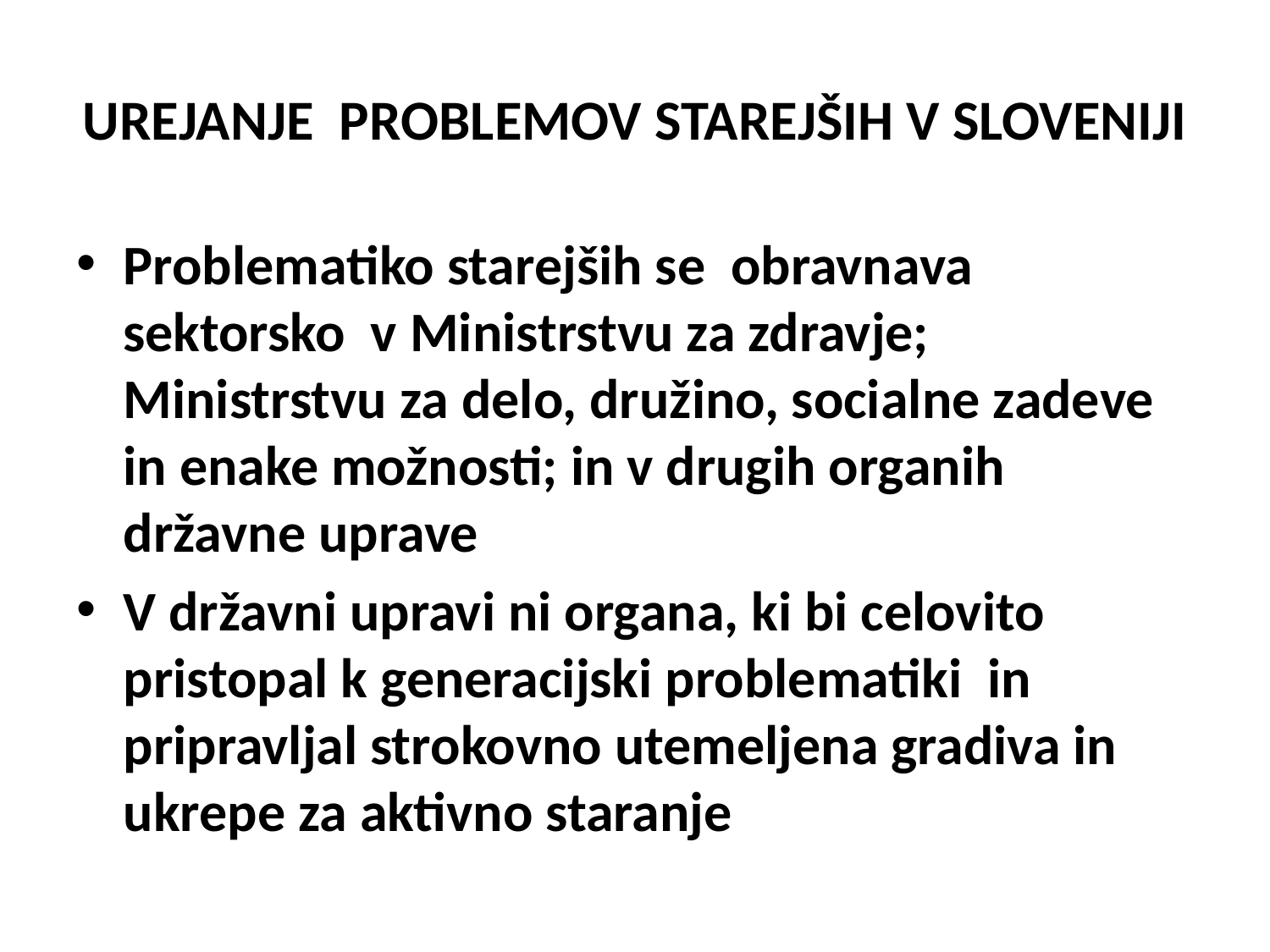

# UREJANJE  PROBLEMOV STAREJŠIH V SLOVENIJI
Problematiko starejših se  obravnava sektorsko  v Ministrstvu za zdravje; Ministrstvu za delo, družino, socialne zadeve in enake možnosti; in v drugih organih državne uprave
V državni upravi ni organa, ki bi celovito pristopal k generacijski problematiki  in pripravljal strokovno utemeljena gradiva in ukrepe za aktivno staranje